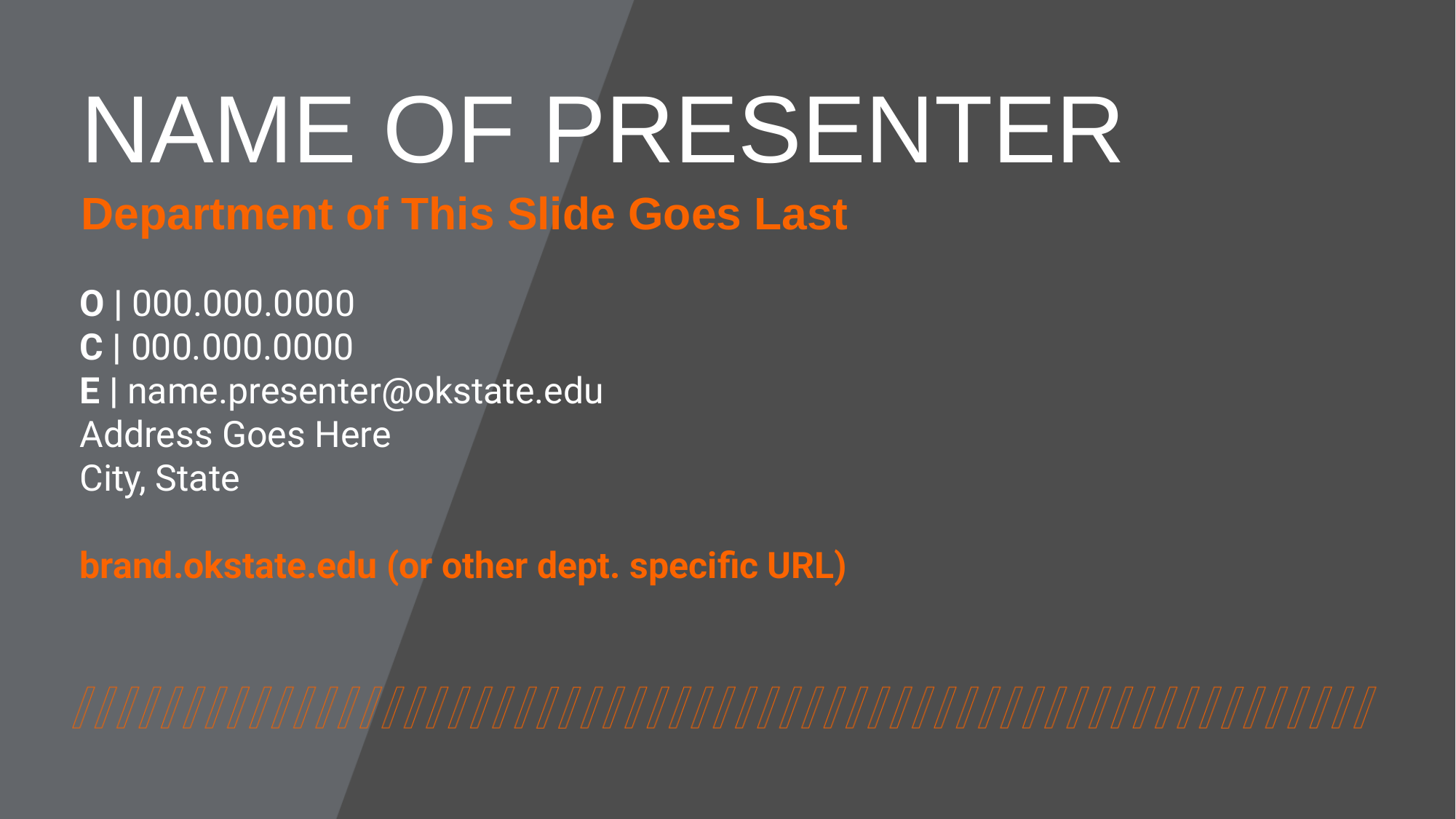

# NAME OF PRESENTER
Department of This Slide Goes Last
O | 000.000.0000
C | 000.000.0000
E | name.presenter@okstate.edu
Address Goes Here
City, State

brand.okstate.edu (or other dept. specific URL)